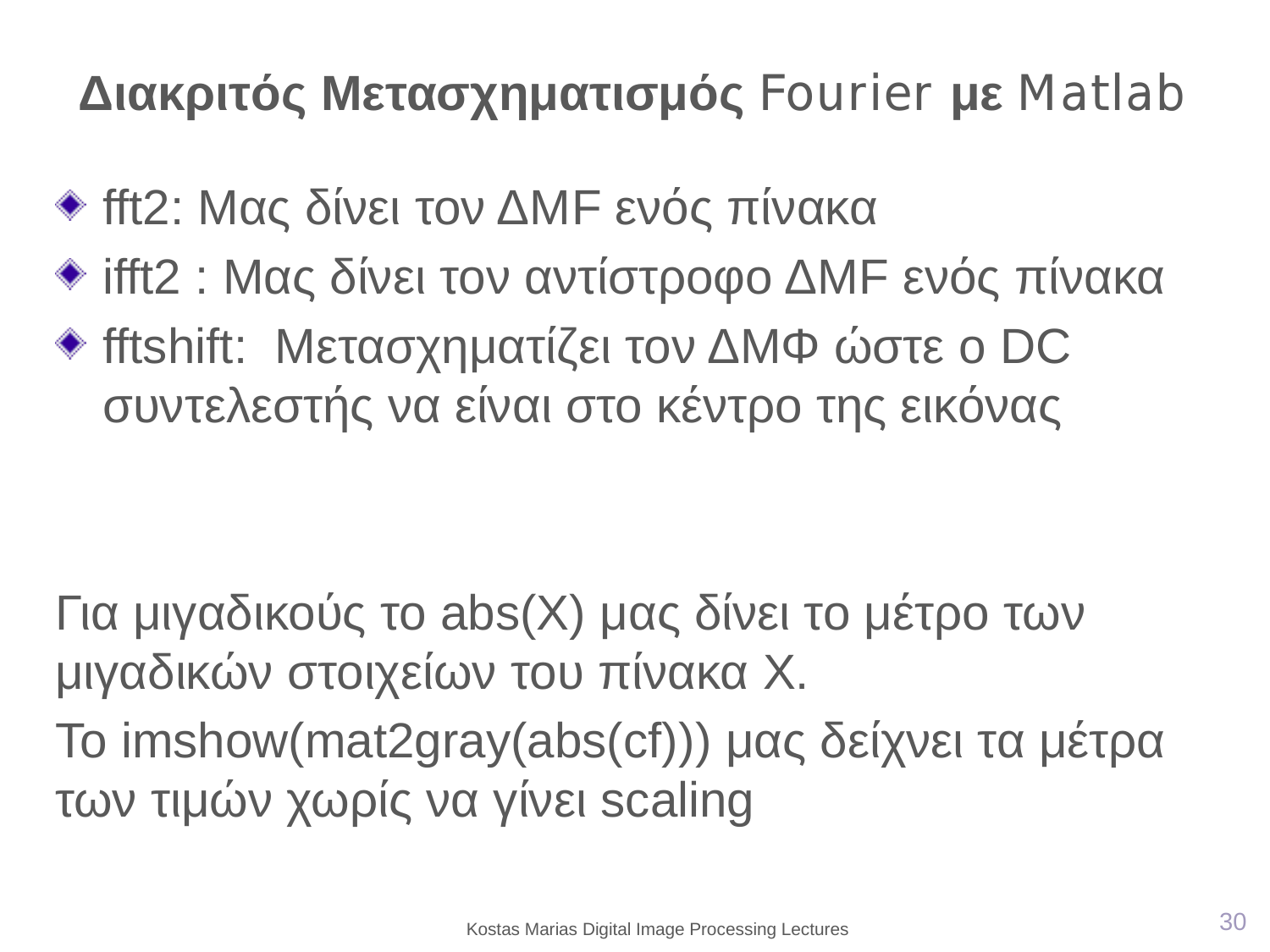

# Διακριτός Μετασχηματισμός Fourier με Matlab
fft2: Μας δίνει τον ΔΜF ενός πίνακα
ifft2 : Μας δίνει τον αντίστροφο ΔΜF ενός πίνακα
fftshift:  Μετασχηματίζει τον ΔΜΦ ώστε ο DC συντελεστής να είναι στο κέντρο της εικόνας

Για μιγαδικούς το abs(X) μας δίνει το μέτρο των μιγαδικών στοιχείων του πίνακα X.
Το imshow(mat2gray(abs(cf))) μας δείχνει τα μέτρα των τιμών χωρίς να γίνει scaling